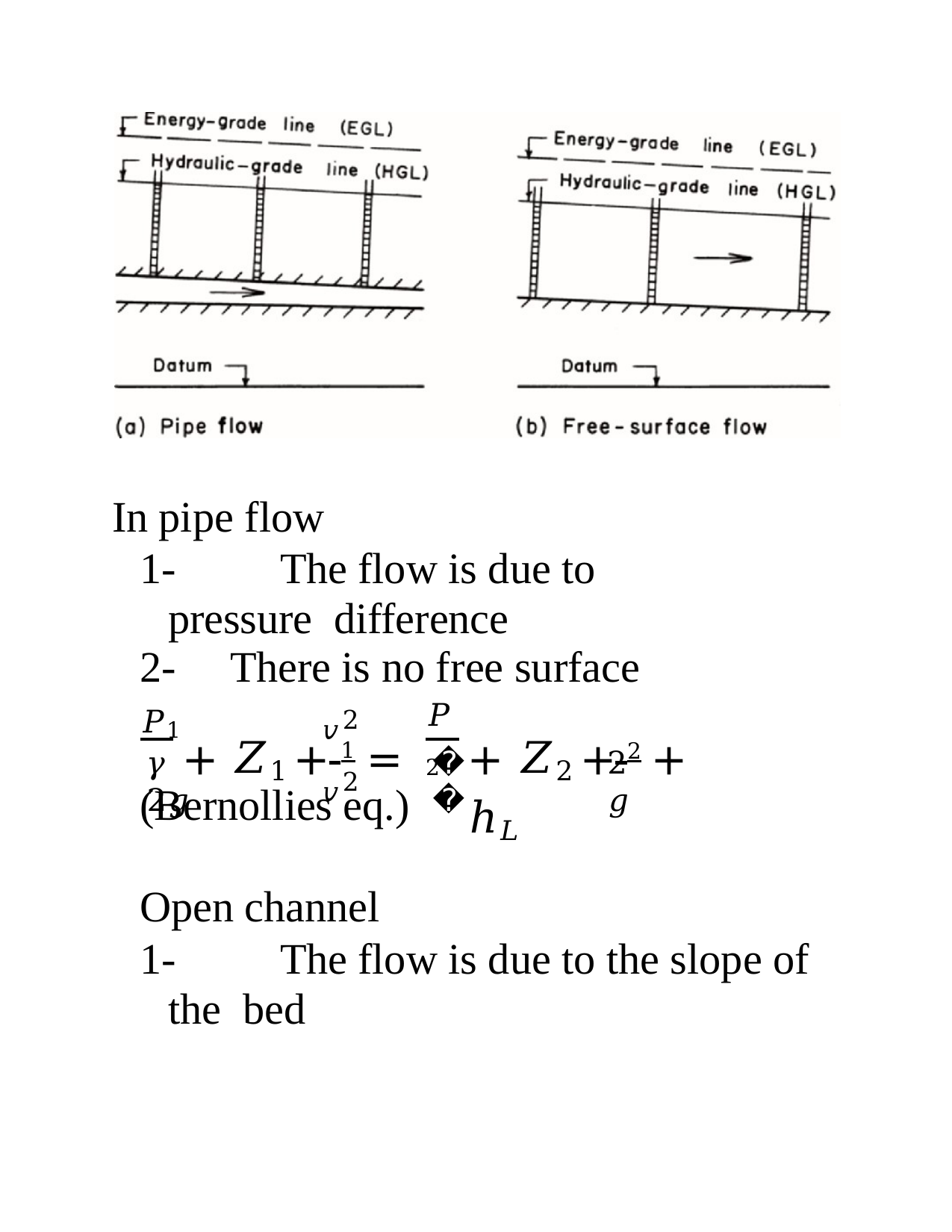

# In pipe flow
1-	The flow is due to pressure  difference
2-	There is no free surface
𝑃1
𝑣2	𝑣2
𝑃2
+ 𝑍1 + 1 =
+ 𝑍2 + 2 + ℎ𝐿

𝛾	2𝑔
𝛾
2𝑔
(Bernollies eq.)

Open channel
1-	The flow is due to the slope of the  bed